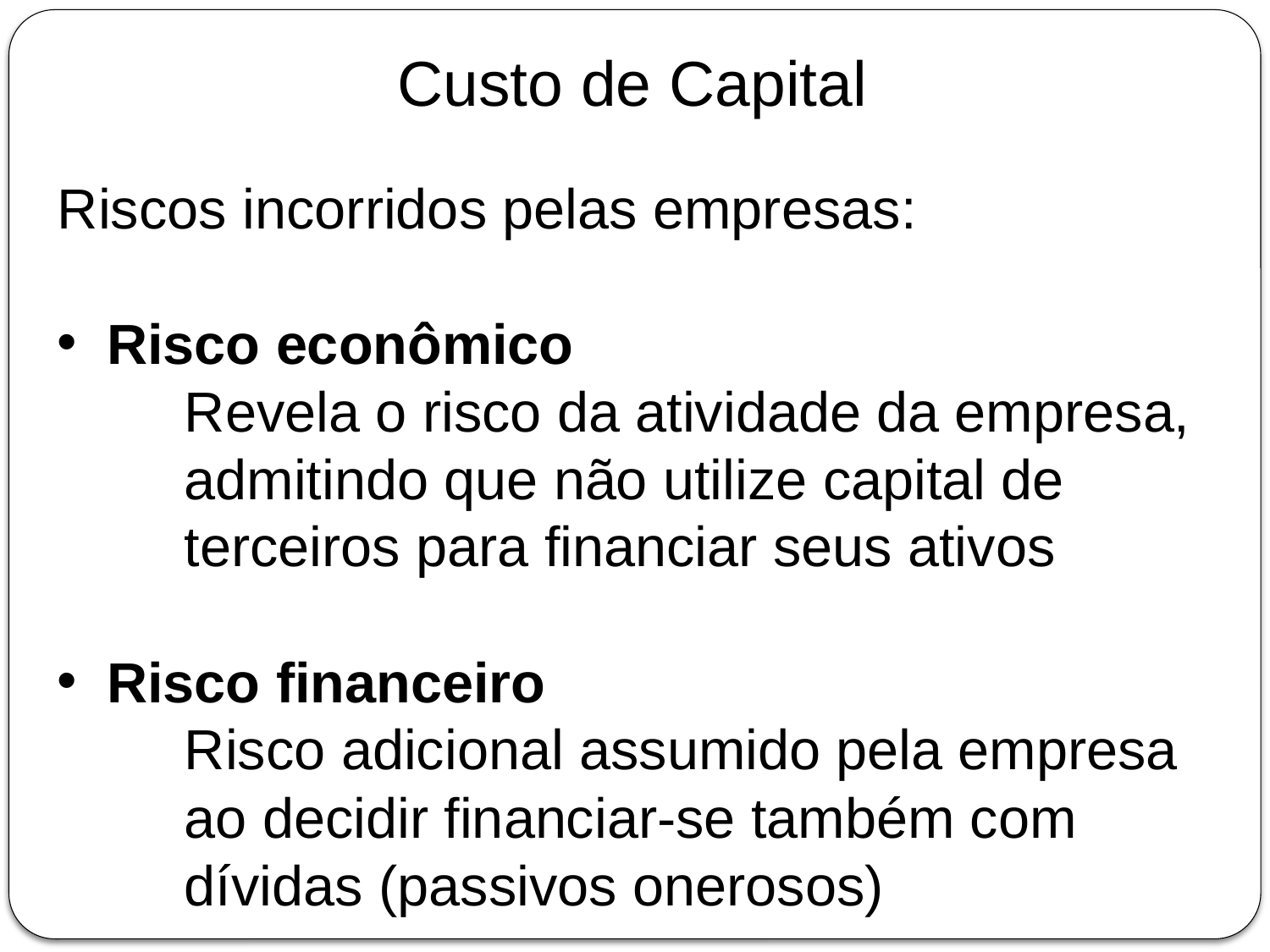

Custo de Capital
Riscos incorridos pelas empresas:

Risco econômico
Revela o risco da atividade da empresa, admitindo que não utilize capital de terceiros para financiar seus ativos

Risco financeiro
Risco adicional assumido pela empresa ao decidir financiar-se também com dívidas (passivos onerosos)